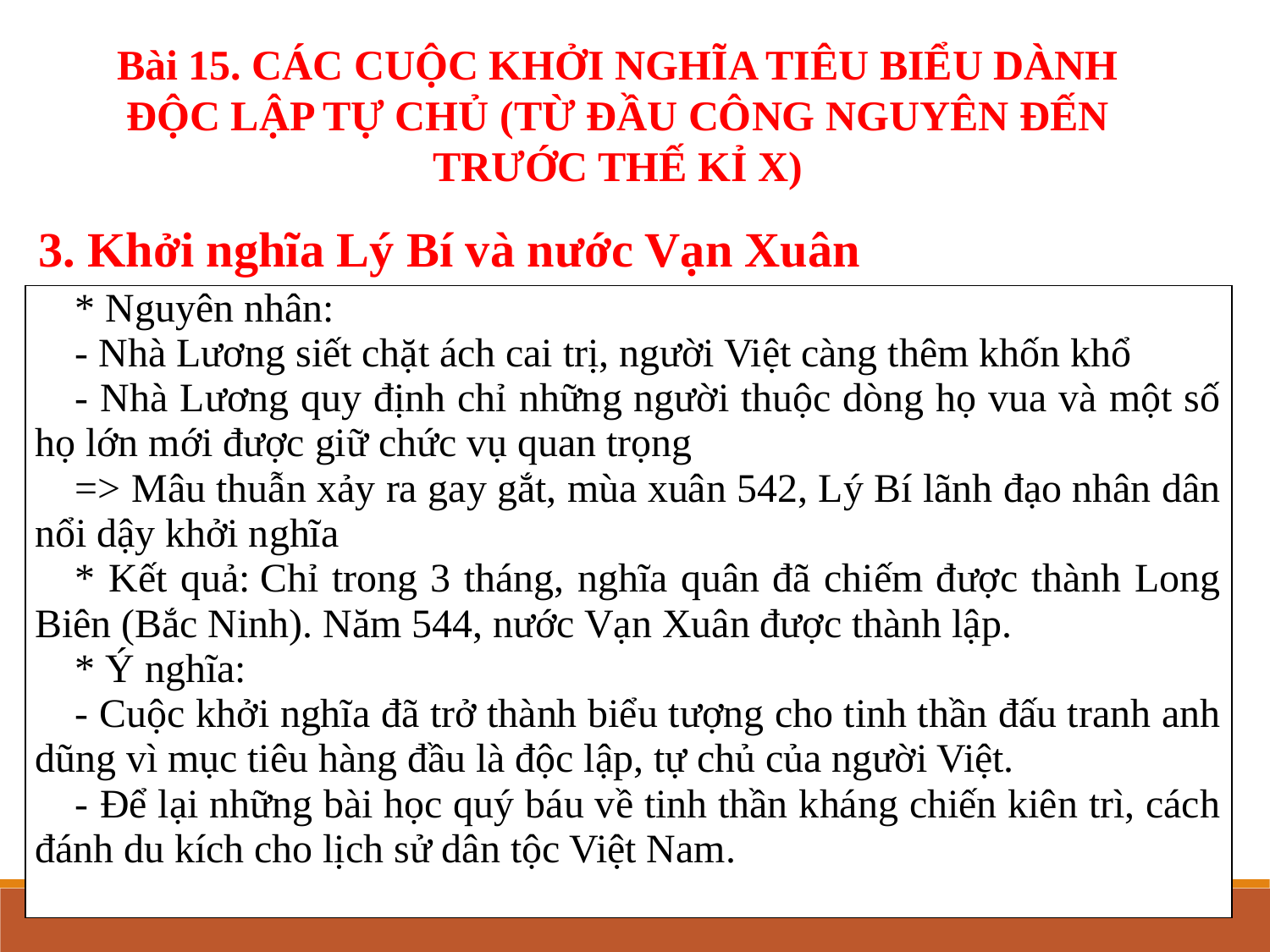

Bài 15. CÁC CUỘC KHỞI NGHĨA TIÊU BIỂU DÀNH ĐỘC LẬP TỰ CHỦ (TỪ ĐẦU CÔNG NGUYÊN ĐẾN TRƯỚC THẾ KỈ X)
3. Khởi nghĩa Lý Bí và nước Vạn Xuân

| \* Nguyên nhân: - Nhà Lương siết chặt ách cai trị, người Việt càng thêm khốn khổ - Nhà Lương quy định chỉ những người thuộc dòng họ vua và một số họ lớn mới được giữ chức vụ quan trọng => Mâu thuẫn xảy ra gay gắt, mùa xuân 542, Lý Bí lãnh đạo nhân dân nổi dậy khởi nghĩa \* Kết quả: Chỉ trong 3 tháng, nghĩa quân đã chiếm được thành Long Biên (Bắc Ninh). Năm 544, nước Vạn Xuân được thành lập. \* Ý nghĩa: - Cuộc khởi nghĩa đã trở thành biểu tượng cho tinh thần đấu tranh anh dũng vì mục tiêu hàng đầu là độc lập, tự chủ của người Việt. - Để lại những bài học quý báu về tinh thần kháng chiến kiên trì, cách đánh du kích cho lịch sử dân tộc Việt Nam. |
| --- |